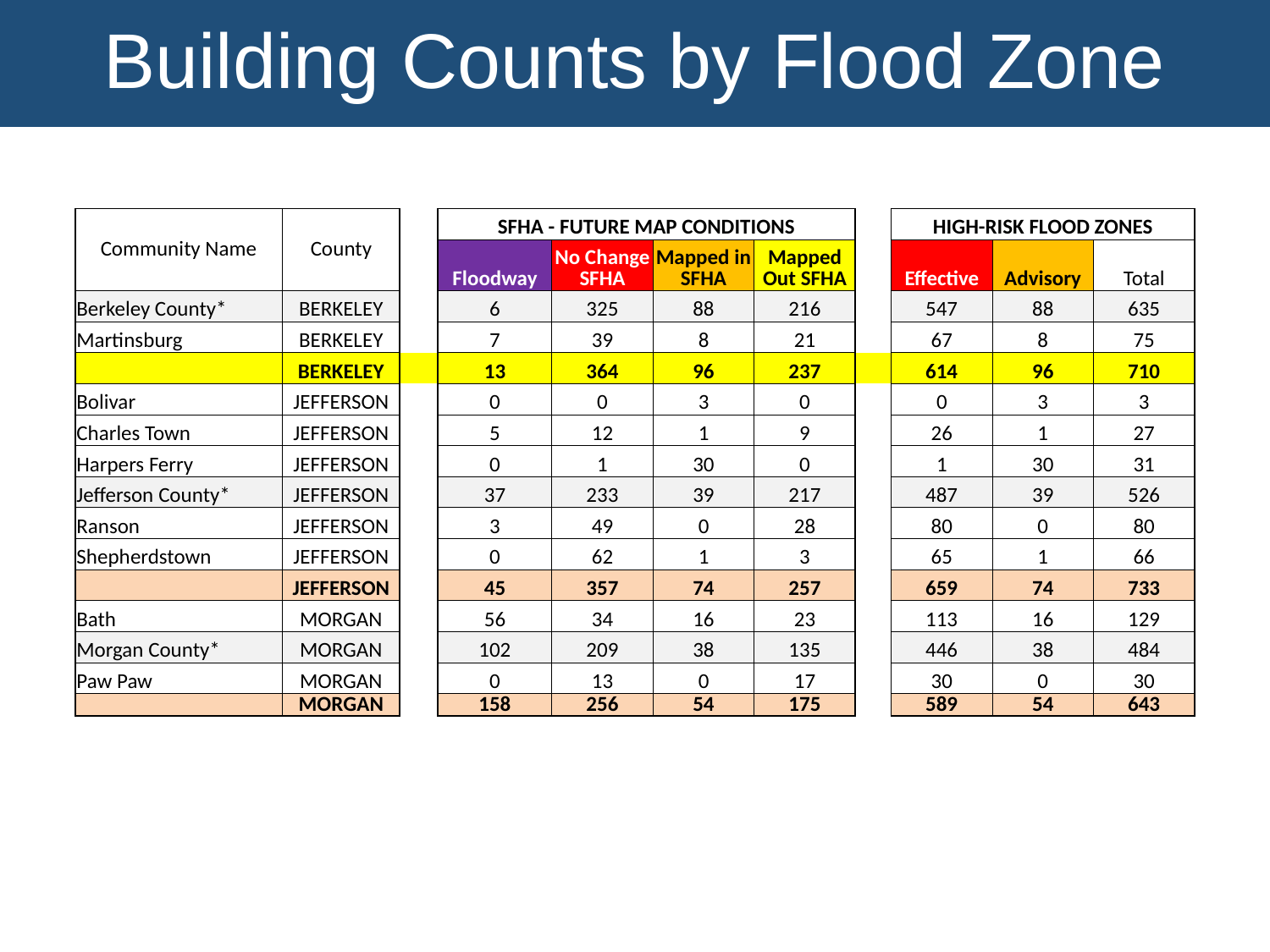

Building Counts by Flood Zone
| Community Name | County |  | SFHA - FUTURE MAP CONDITIONS |  |  |  |  | HIGH-RISK FLOOD ZONES |  |  |
| --- | --- | --- | --- | --- | --- | --- | --- | --- | --- | --- |
|  |  |  | Floodway | No Change SFHA | Mapped in SFHA | Mapped Out SFHA |  | Effective | Advisory | Total |
| Berkeley County\* | BERKELEY |  | 6 | 325 | 88 | 216 |  | 547 | 88 | 635 |
| Martinsburg | BERKELEY |  | 7 | 39 | 8 | 21 |  | 67 | 8 | 75 |
|  | BERKELEY |  | 13 | 364 | 96 | 237 |  | 614 | 96 | 710 |
| Bolivar | JEFFERSON |  | 0 | 0 | 3 | 0 |  | 0 | 3 | 3 |
| Charles Town | JEFFERSON |  | 5 | 12 | 1 | 9 |  | 26 | 1 | 27 |
| Harpers Ferry | JEFFERSON |  | 0 | 1 | 30 | 0 |  | 1 | 30 | 31 |
| Jefferson County\* | JEFFERSON |  | 37 | 233 | 39 | 217 |  | 487 | 39 | 526 |
| Ranson | JEFFERSON |  | 3 | 49 | 0 | 28 |  | 80 | 0 | 80 |
| Shepherdstown | JEFFERSON |  | 0 | 62 | 1 | 3 |  | 65 | 1 | 66 |
|  | JEFFERSON |  | 45 | 357 | 74 | 257 |  | 659 | 74 | 733 |
| Bath | MORGAN |  | 56 | 34 | 16 | 23 |  | 113 | 16 | 129 |
| Morgan County\* | MORGAN |  | 102 | 209 | 38 | 135 |  | 446 | 38 | 484 |
| Paw Paw | MORGAN |  | 0 | 13 | 0 | 17 |  | 30 | 0 | 30 |
|  | MORGAN |  | 158 | 256 | 54 | 175 |  | 589 | 54 | 643 |